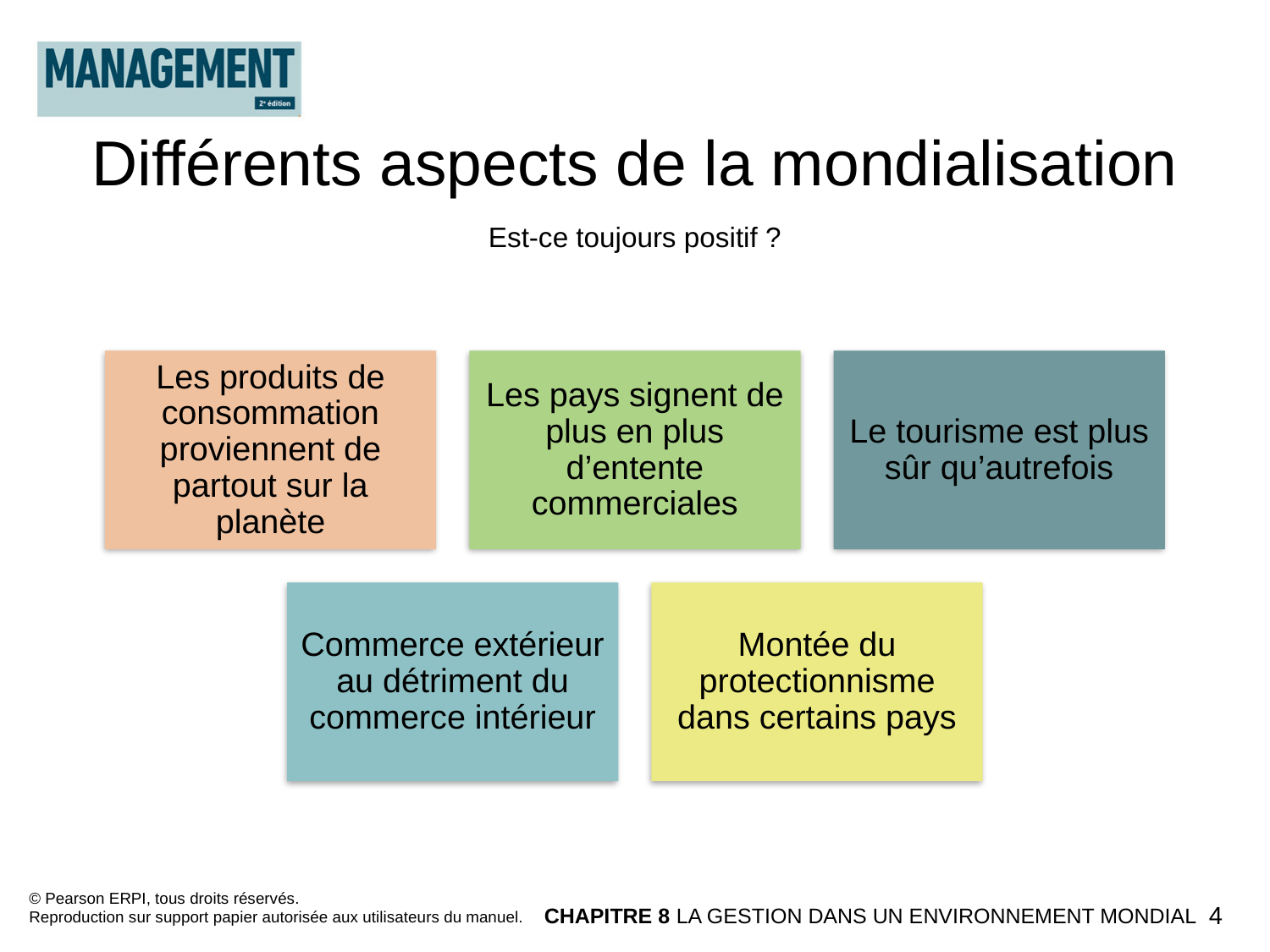

Différents aspects de la mondialisation

Est-ce toujours positif ?
Les produits de consommation proviennent de partout sur la planète
Les pays signent de plus en plus d’entente commerciales
Le tourisme est plus sûr qu’autrefois
Commerce extérieur au détriment du commerce intérieur
Montée du protectionnisme dans certains pays
© Pearson ERPI, tous droits réservés.
Reproduction sur support papier autorisée aux utilisateurs du manuel.

CHAPITRE 8 LA GESTION DANS UN ENVIRONNEMENT MONDIAL
4